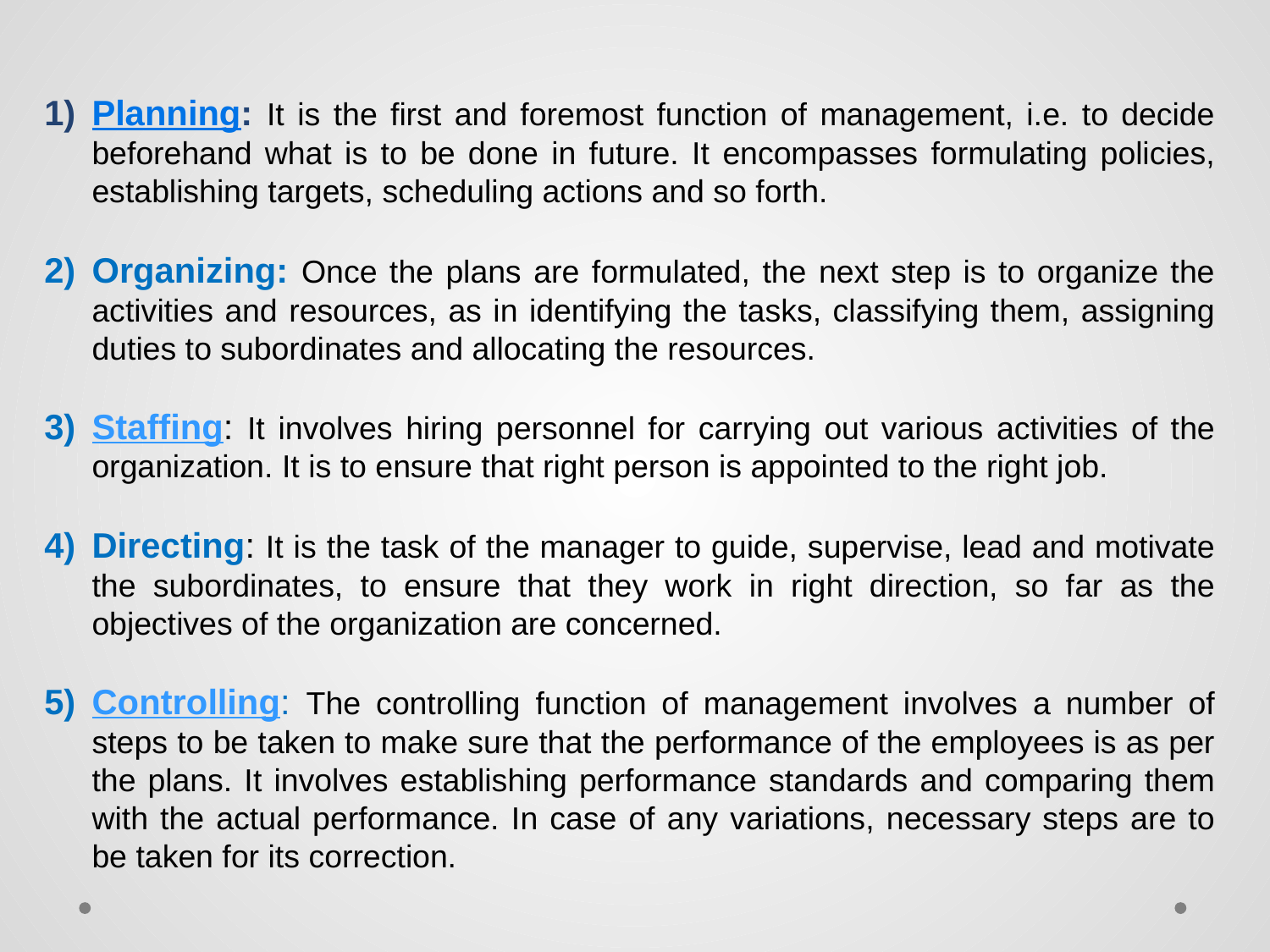

Planning: It is the first and foremost function of management, i.e. to decide beforehand what is to be done in future. It encompasses formulating policies, establishing targets, scheduling actions and so forth.

Organizing: Once the plans are formulated, the next step is to organize the activities and resources, as in identifying the tasks, classifying them, assigning duties to subordinates and allocating the resources.

Staffing: It involves hiring personnel for carrying out various activities of the organization. It is to ensure that right person is appointed to the right job.

Directing: It is the task of the manager to guide, supervise, lead and motivate the subordinates, to ensure that they work in right direction, so far as the objectives of the organization are concerned.

Controlling: The controlling function of management involves a number of steps to be taken to make sure that the performance of the employees is as per the plans. It involves establishing performance standards and comparing them with the actual performance. In case of any variations, necessary steps are to be taken for its correction.